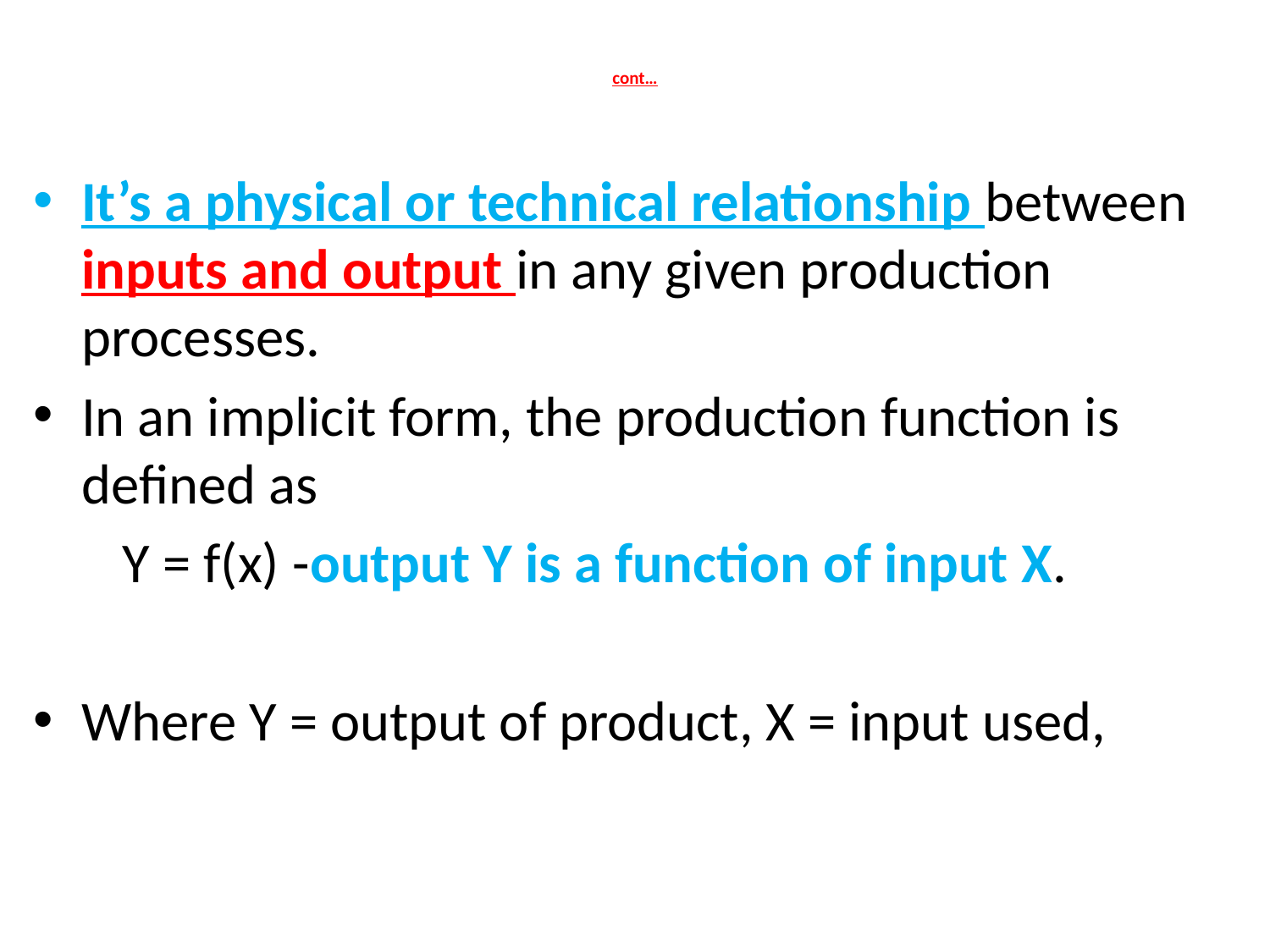

# cont…
It’s a physical or technical relationship between inputs and output in any given production processes.
In an implicit form, the production function is defined as
       Y = f(x) -output Y is a function of input X.

Where Y = output of product, X = input used,